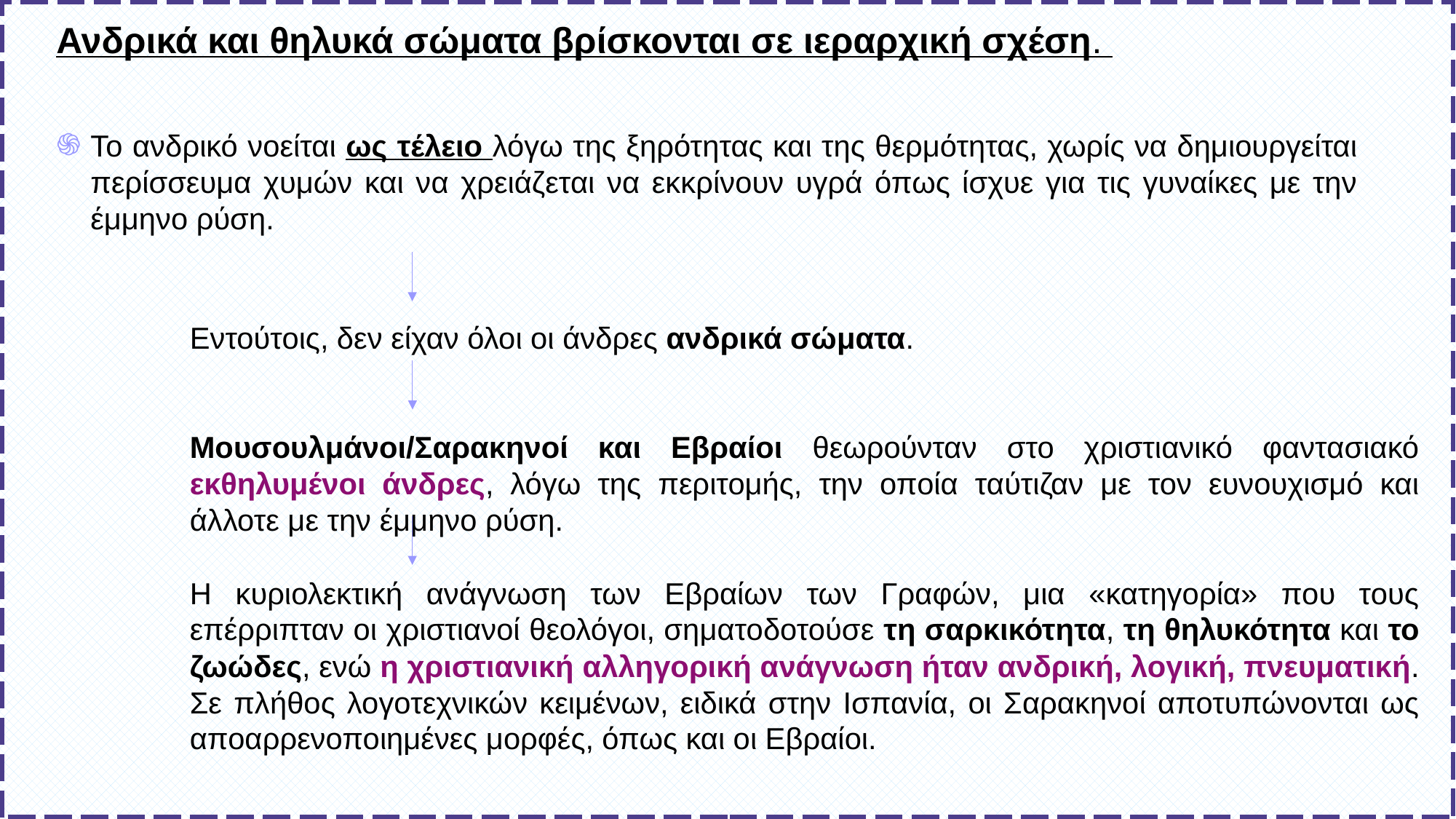

Ανδρικά και θηλυκά σώματα βρίσκονται σε ιεραρχική σχέση.

Το ανδρικό νοείται ως τέλειο λόγω της ξηρότητας και της θερμότητας, χωρίς να δημιουργείται περίσσευμα χυμών και να χρειάζεται να εκκρίνουν υγρά όπως ίσχυε για τις γυναίκες με την έμμηνο ρύση.

Εντούτοις, δεν είχαν όλοι οι άνδρες ανδρικά σώματα.

Μουσουλμάνοι/Σαρακηνοί και Εβραίοι θεωρούνταν στο χριστιανικό φαντασιακό εκθηλυμένοι άνδρες, λόγω της περιτομής, την οποία ταύτιζαν με τον ευνουχισμό και άλλοτε με την έμμηνο ρύση.

Η κυριολεκτική ανάγνωση των Εβραίων των Γραφών, μια «κατηγορία» που τους επέρριπταν οι χριστιανοί θεολόγοι, σηματοδοτούσε τη σαρκικότητα, τη θηλυκότητα και το ζωώδες, ενώ η χριστιανική αλληγορική ανάγνωση ήταν ανδρική, λογική, πνευματική. Σε πλήθος λογοτεχνικών κειμένων, ειδικά στην Ισπανία, οι Σαρακηνοί αποτυπώνονται ως αποαρρενοποιημένες μορφές, όπως και οι Εβραίοι.